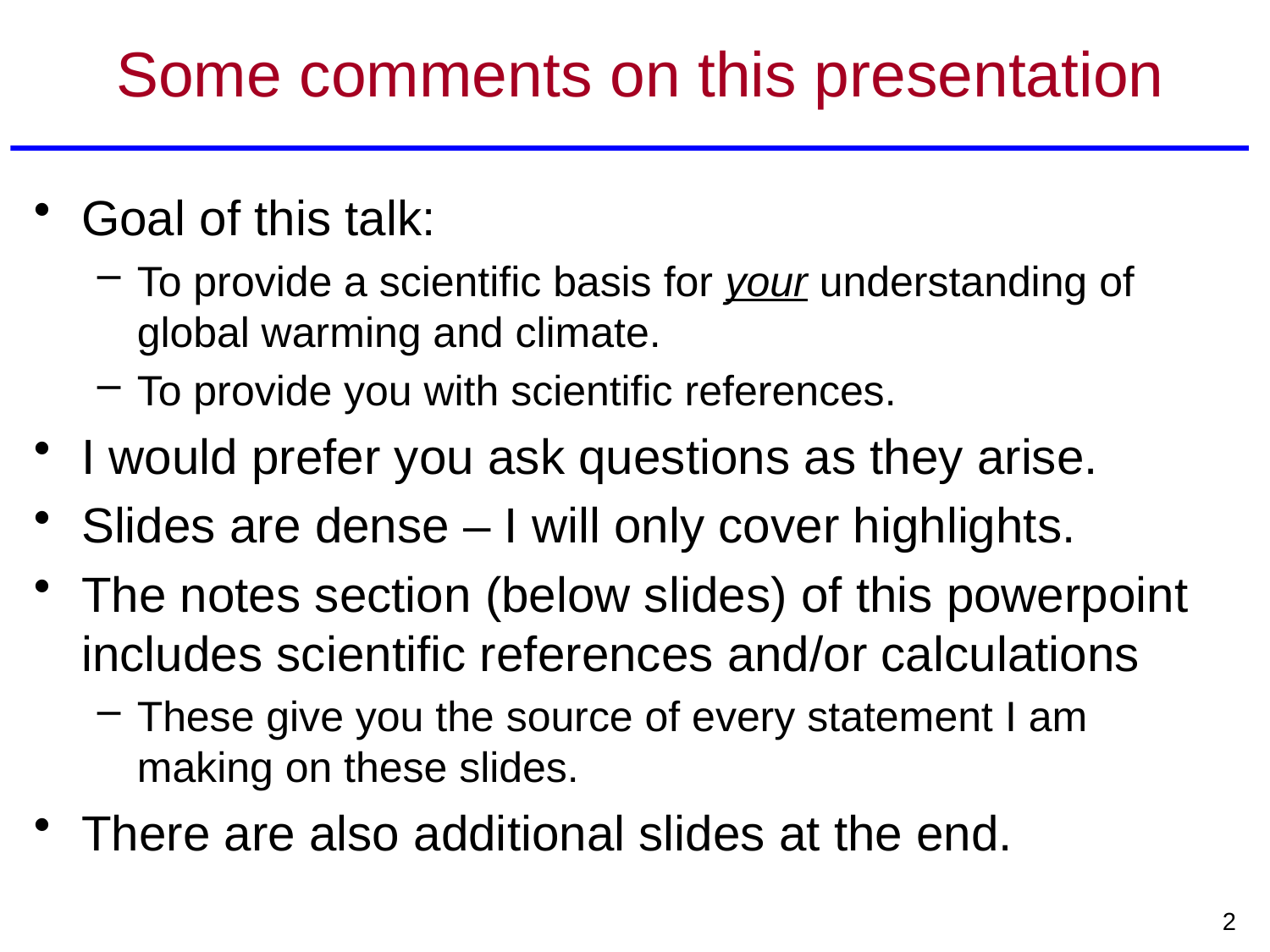

# Some comments on this presentation
Goal of this talk:
To provide a scientific basis for your understanding of global warming and climate.
To provide you with scientific references.
I would prefer you ask questions as they arise.
Slides are dense – I will only cover highlights.
The notes section (below slides) of this powerpoint includes scientific references and/or calculations
These give you the source of every statement I am making on these slides.
There are also additional slides at the end.

2